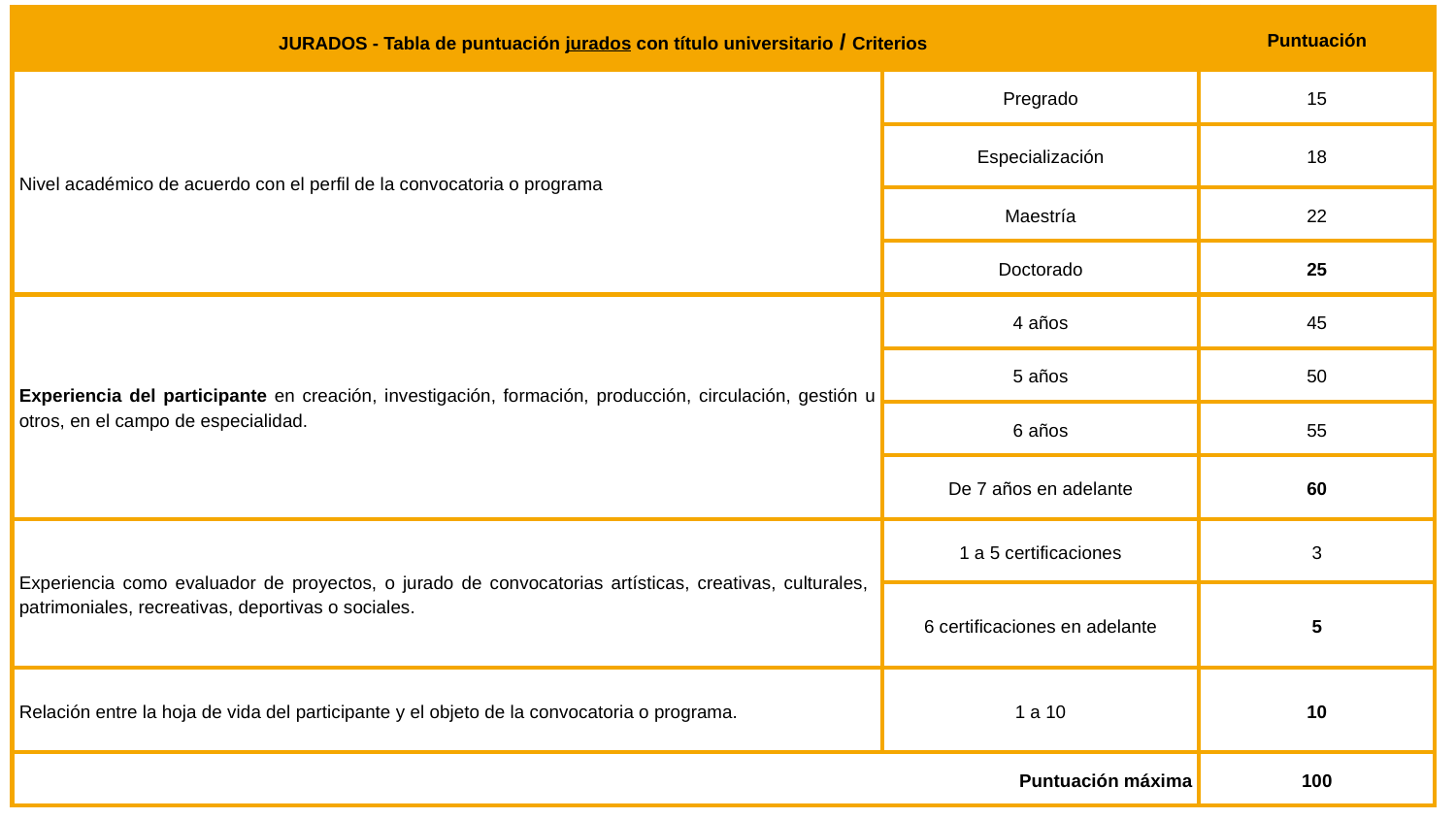

| JURADOS - Tabla de puntuación jurados con título universitario / Criterios |  | Puntuación |
| --- | --- | --- |
| Nivel académico de acuerdo con el perfil de la convocatoria o programa | Pregrado | 15 |
|  | Especialización | 18 |
|  | Maestría | 22 |
|  | Doctorado | 25 |
| Experiencia del participante en creación, investigación, formación, producción, circulación, gestión u otros, en el campo de especialidad. | 4 años | 45 |
|  | 5 años | 50 |
|  | 6 años | 55 |
|  | De 7 años en adelante | 60 |
| Experiencia como evaluador de proyectos, o jurado de convocatorias artísticas, creativas, culturales, patrimoniales, recreativas, deportivas o sociales. | 1 a 5 certificaciones | 3 |
|  | 6 certificaciones en adelante | 5 |
| Relación entre la hoja de vida del participante y el objeto de la convocatoria o programa. | 1 a 10 | 10 |
| Puntuación máxima |  | 100 |